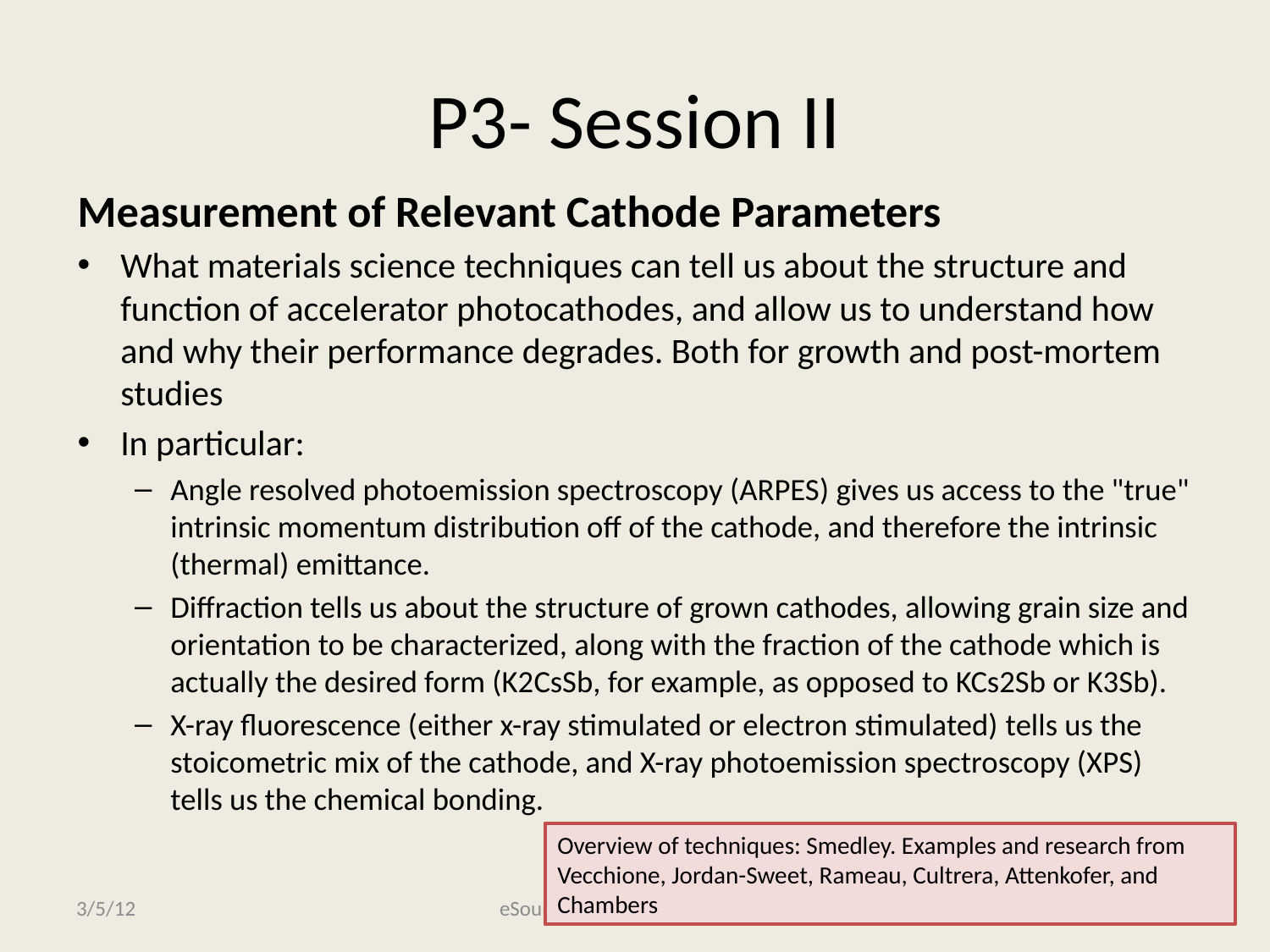

# P3- Session II
Measurement of Relevant Cathode Parameters
What materials science techniques can tell us about the structure and function of accelerator photocathodes, and allow us to understand how and why their performance degrades. Both for growth and post-mortem studies
In particular:
Angle resolved photoemission spectroscopy (ARPES) gives us access to the "true" intrinsic momentum distribution off of the cathode, and therefore the intrinsic (thermal) emittance.
Diffraction tells us about the structure of grown cathodes, allowing grain size and orientation to be characterized, along with the fraction of the cathode which is actually the desired form (K2CsSb, for example, as opposed to KCs2Sb or K3Sb).
X-ray fluorescence (either x-ray stimulated or electron stimulated) tells us the stoicometric mix of the cathode, and X-ray photoemission spectroscopy (XPS) tells us the chemical bonding.
Overview of techniques: Smedley. Examples and research from Vecchione, Jordan-Sweet, Rameau, Cultrera, Attenkofer, and Chambers
3/5/12
eSources WG | FLS2012 @ JLab